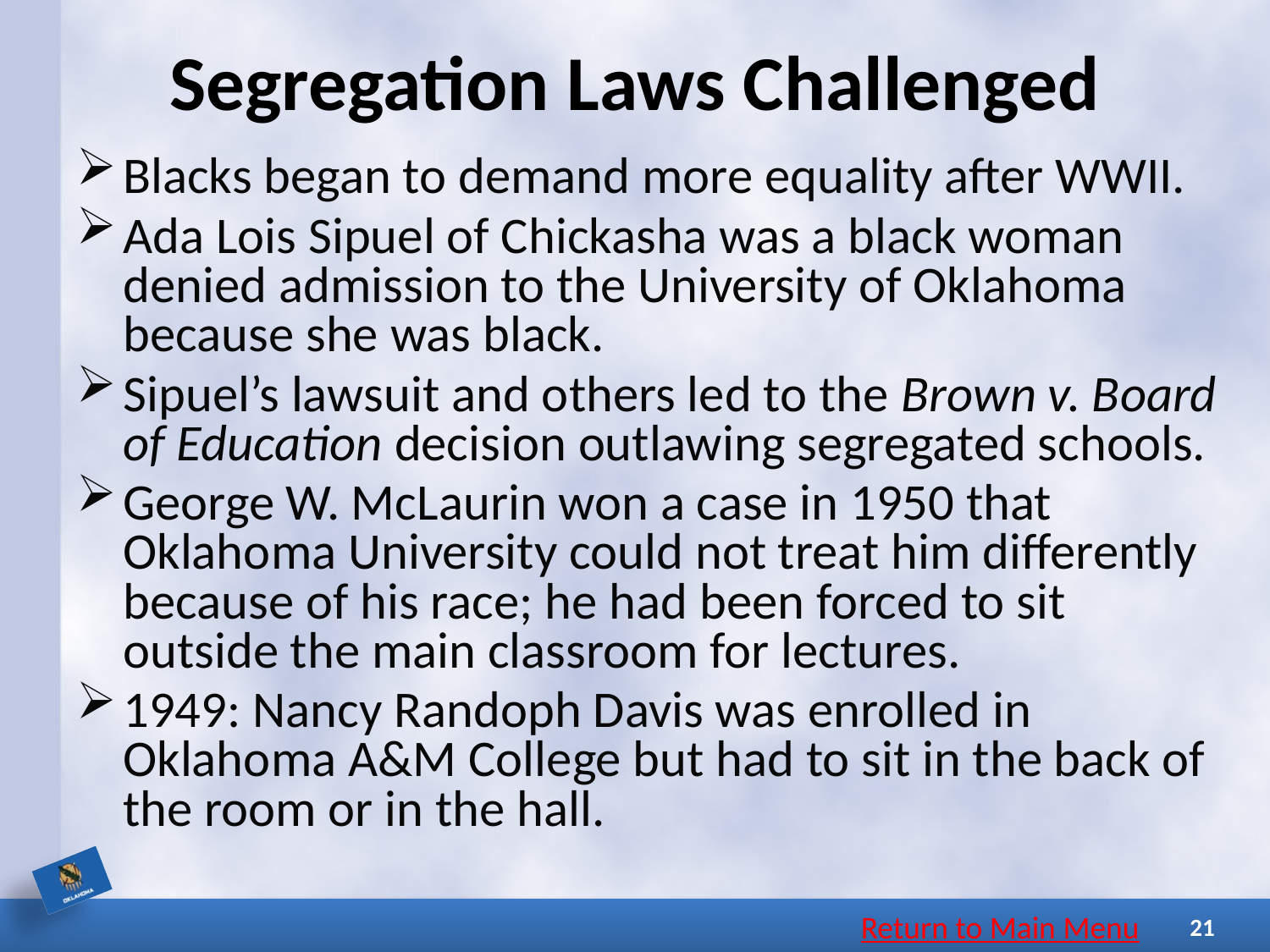

# Segregation Laws Challenged
Blacks began to demand more equality after WWII.
Ada Lois Sipuel of Chickasha was a black woman denied admission to the University of Oklahoma because she was black.
Sipuel’s lawsuit and others led to the Brown v. Board of Education decision outlawing segregated schools.
George W. McLaurin won a case in 1950 that Oklahoma University could not treat him differently because of his race; he had been forced to sit outside the main classroom for lectures.
1949: Nancy Randoph Davis was enrolled in Oklahoma A&M College but had to sit in the back of the room or in the hall.
Return to Main Menu
21